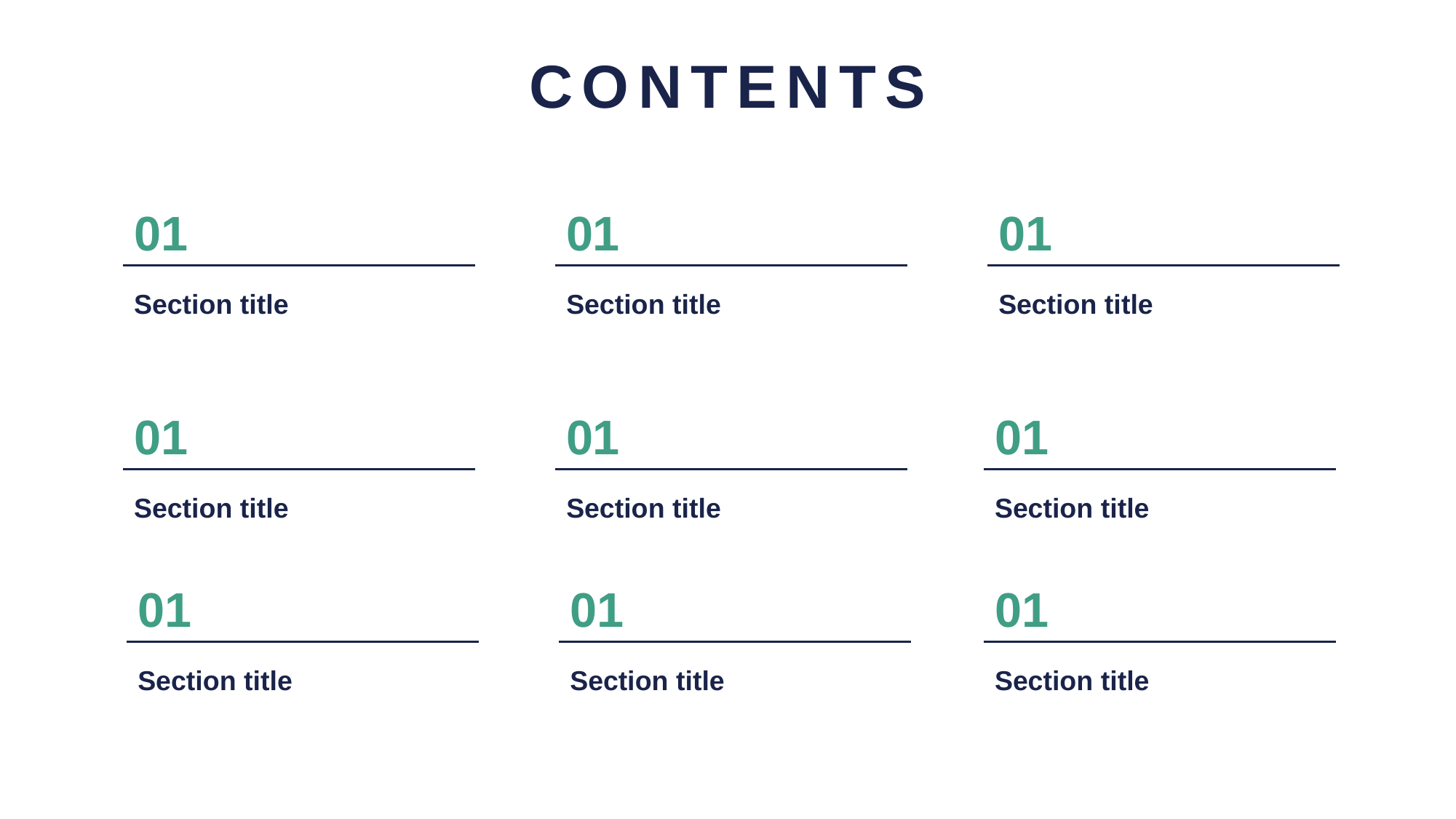

01
01
01
Section title
Section title
Section title
01
01
01
Section title
Section title
Section title
01
01
01
Section title
Section title
Section title